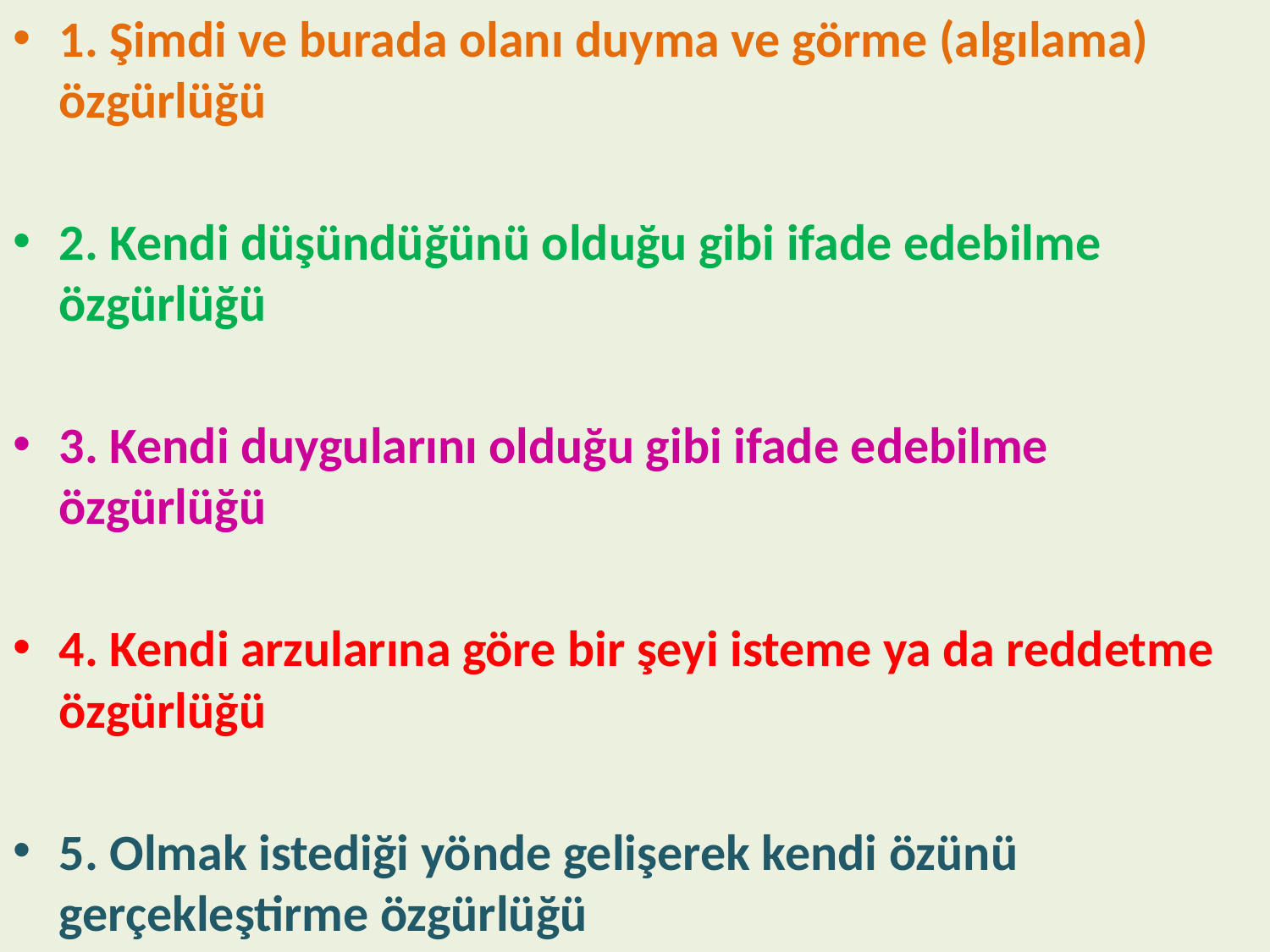

1. Şimdi ve burada olanı duyma ve görme (algılama) özgürlüğü

2. Kendi düşündüğünü olduğu gibi ifade edebilme özgürlüğü

3. Kendi duygularını olduğu gibi ifade edebilme özgürlüğü

4. Kendi arzularına göre bir şeyi isteme ya da reddetme özgürlüğü

5. Olmak istediği yönde gelişerek kendi özünü gerçekleştirme özgürlüğü